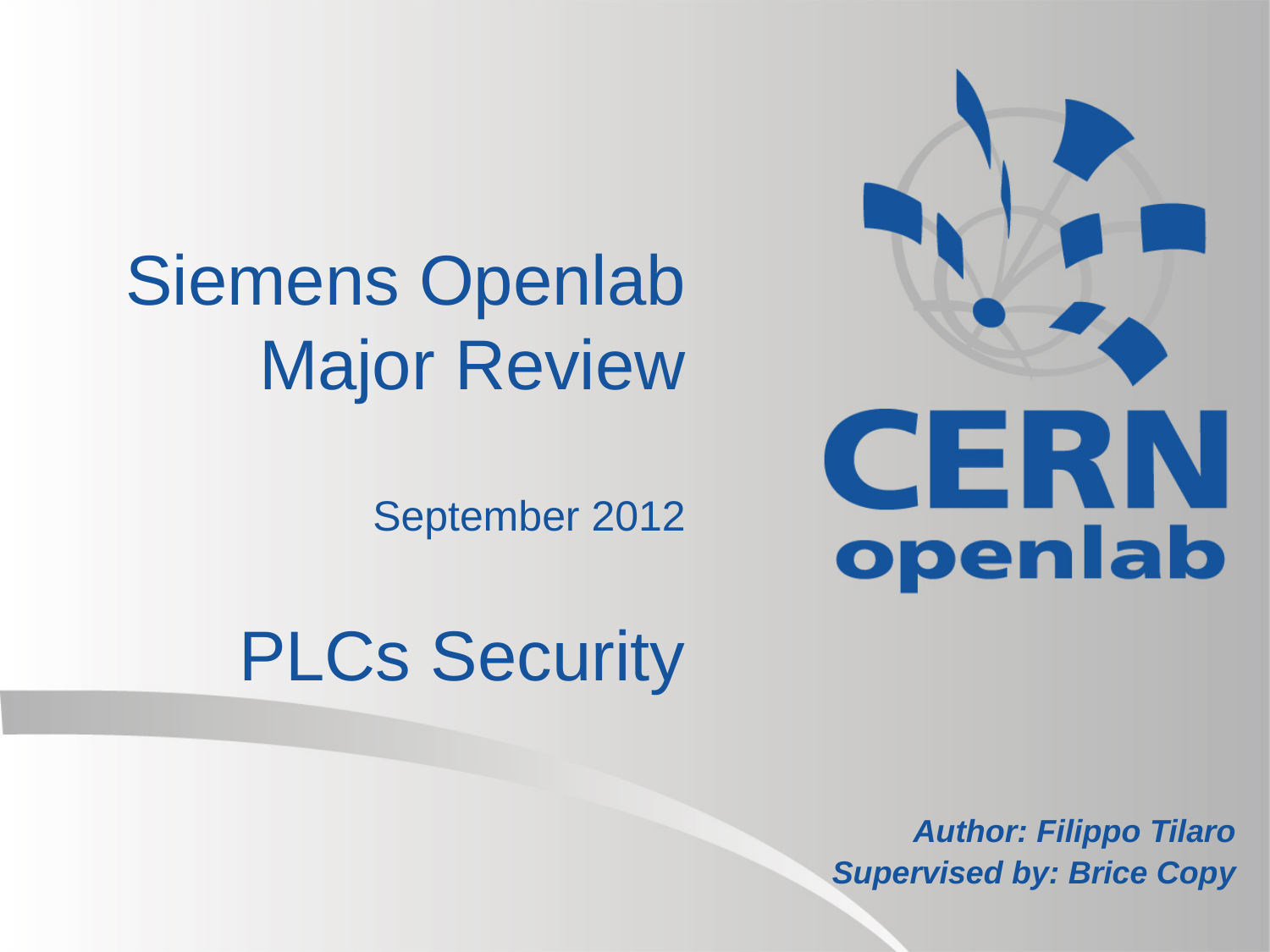

# Siemens Openlab Major Review September 2012
PLCs Security
Author: Filippo Tilaro
Supervised by: Brice Copy